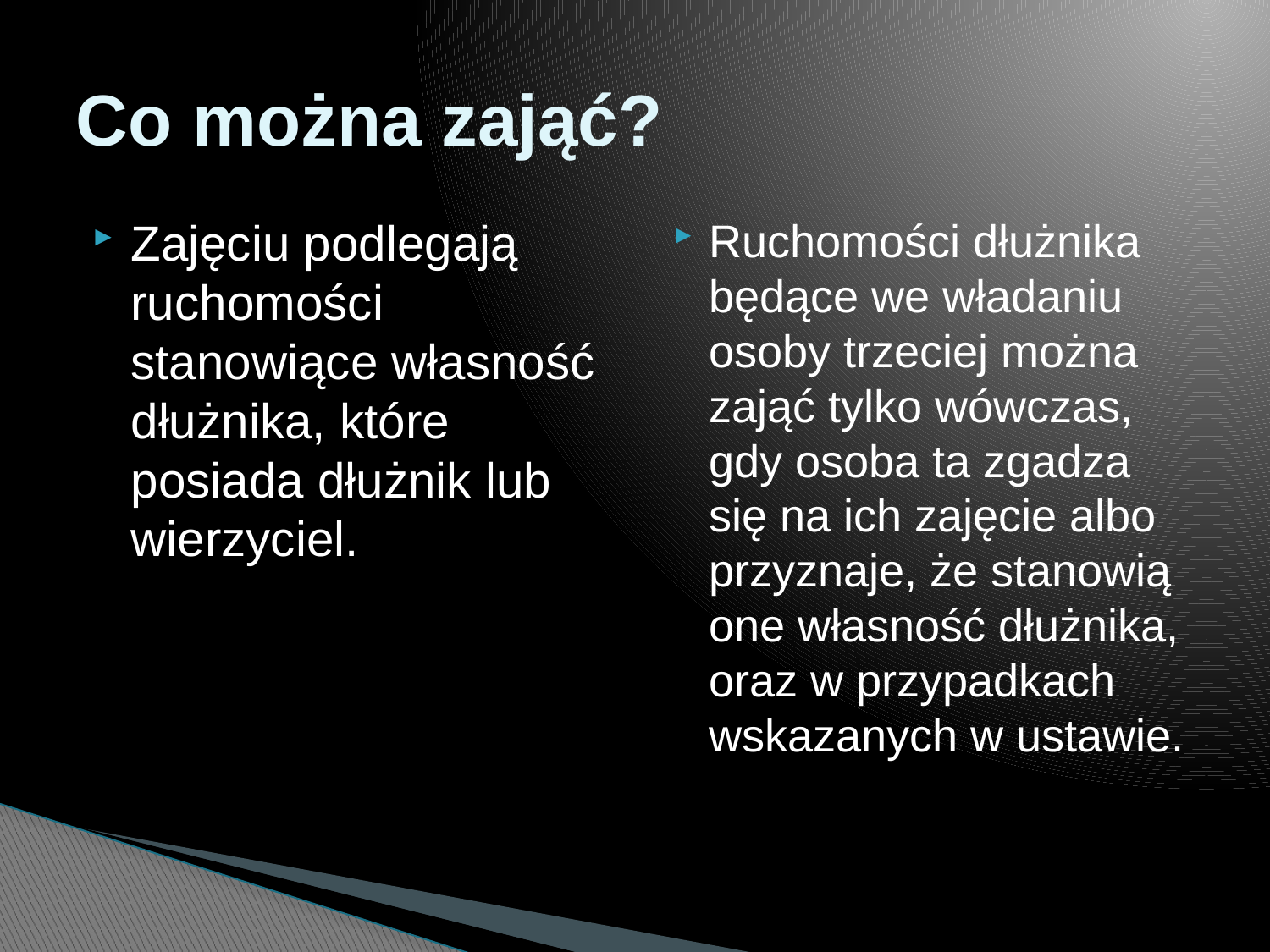

# Co można zająć?
Zajęciu podlegają ruchomości stanowiące własność dłużnika, które posiada dłużnik lub wierzyciel.

Ruchomości dłużnika będące we władaniu osoby trzeciej można zająć tylko wówczas, gdy osoba ta zgadza się na ich zajęcie albo przyznaje, że stanowią one własność dłużnika, oraz w przypadkach wskazanych w ustawie.